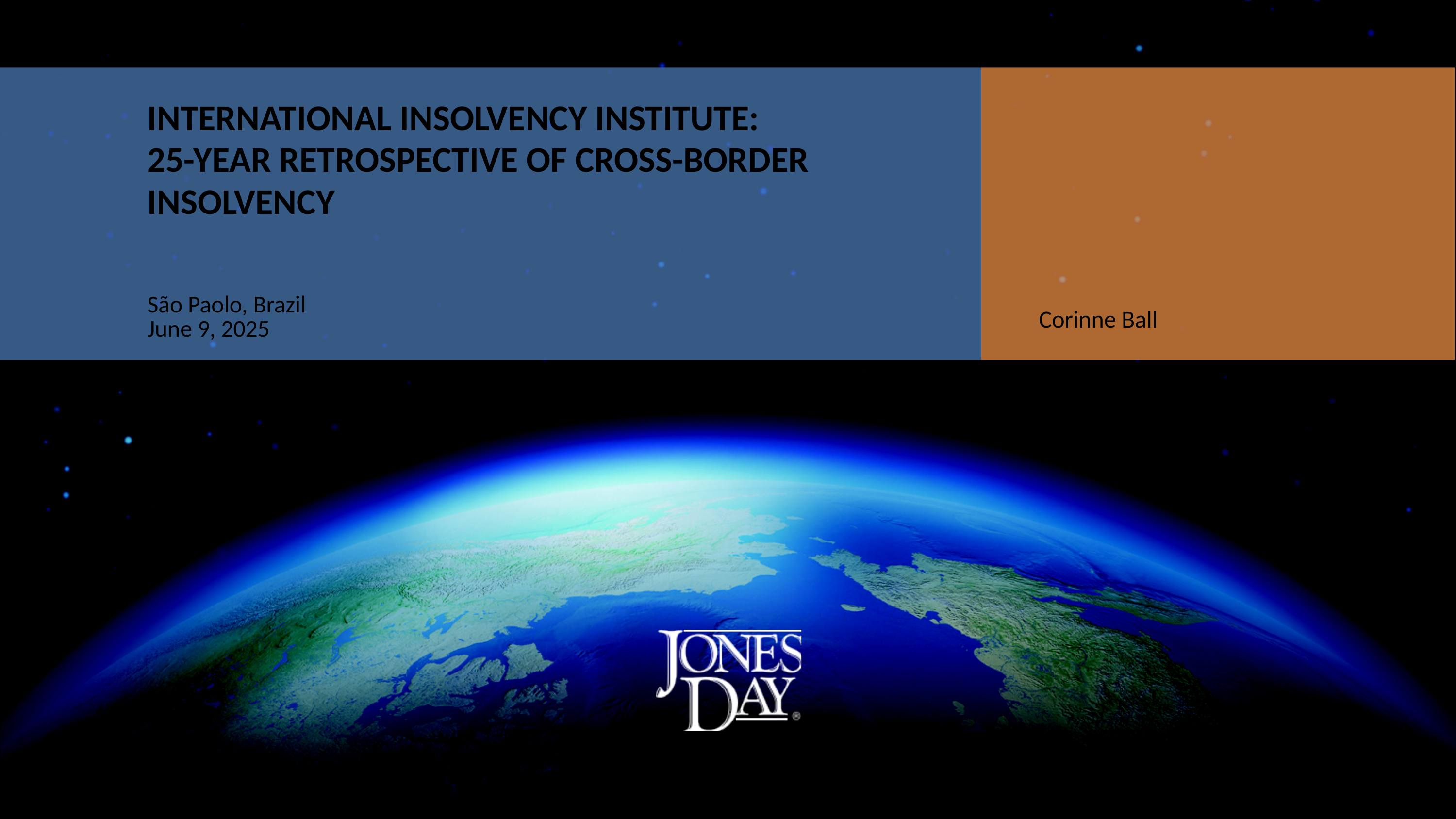

# International Insolvency Institute: 25-year Retrospective of Cross-Border Insolvency
Corinne Ball
São Paolo, Brazil
June 9, 2025